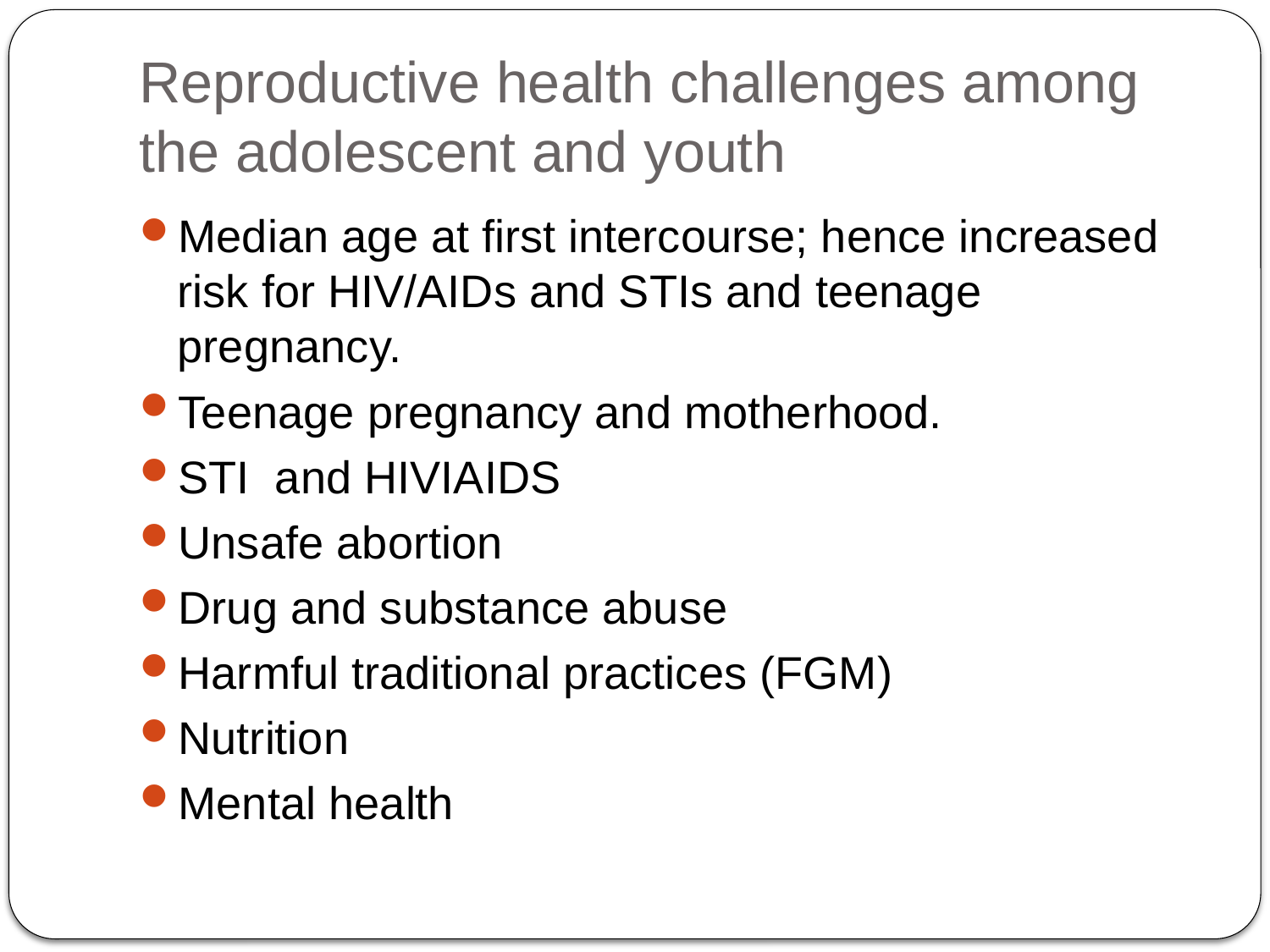

# Reproductive health challenges among the adolescent and youth
Median age at first intercourse; hence increased risk for HIV/AIDs and STIs and teenage pregnancy.
Teenage pregnancy and motherhood.
STI  and HIVIAIDS
Unsafe abortion
Drug and substance abuse
Harmful traditional practices (FGM)
Nutrition
Mental health